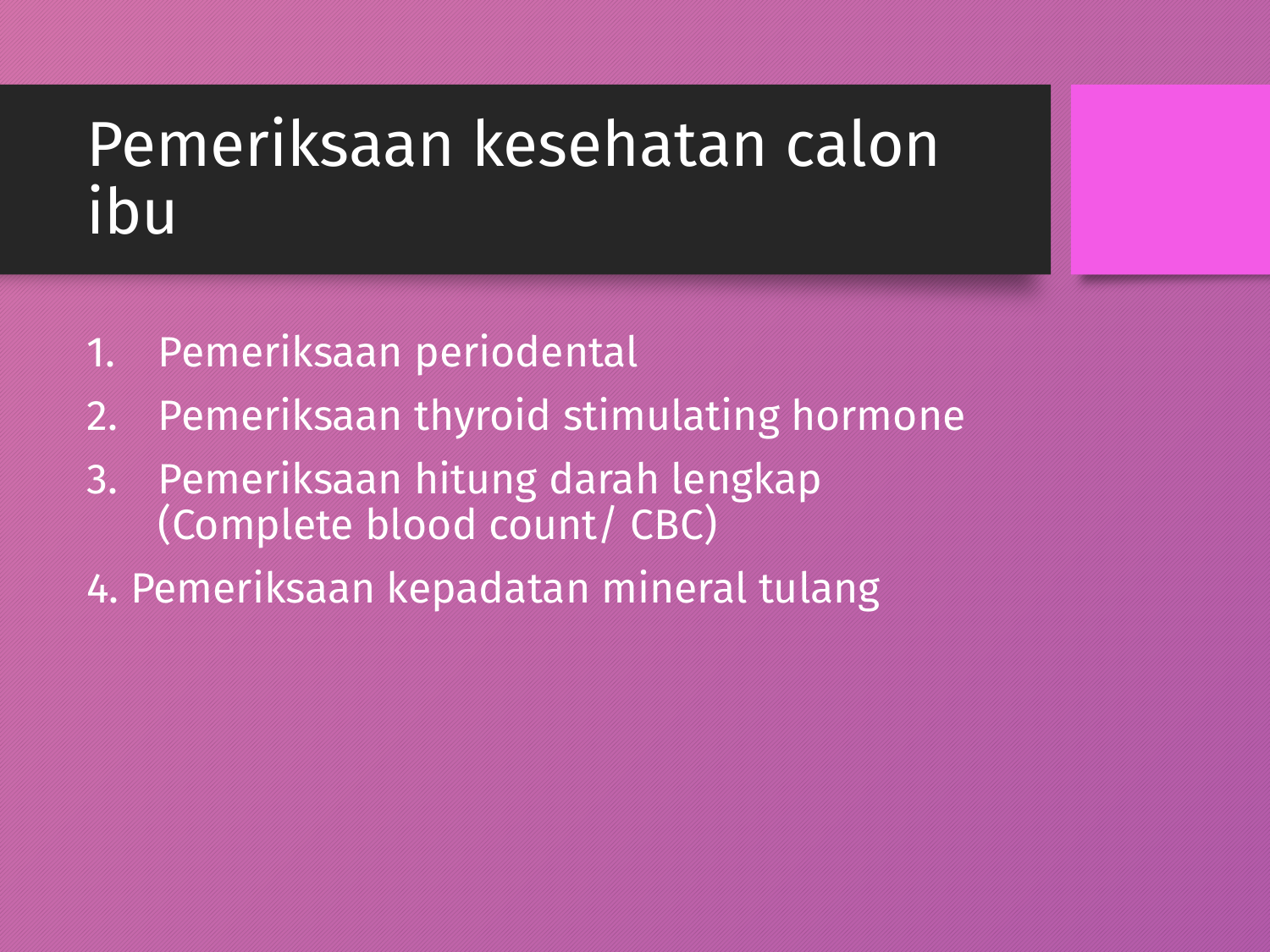

# Pemeriksaan kesehatan calon ibu
Pemeriksaan periodental
Pemeriksaan thyroid stimulating hormone
Pemeriksaan hitung darah lengkap (Complete blood count/ CBC)
4. Pemeriksaan kepadatan mineral tulang